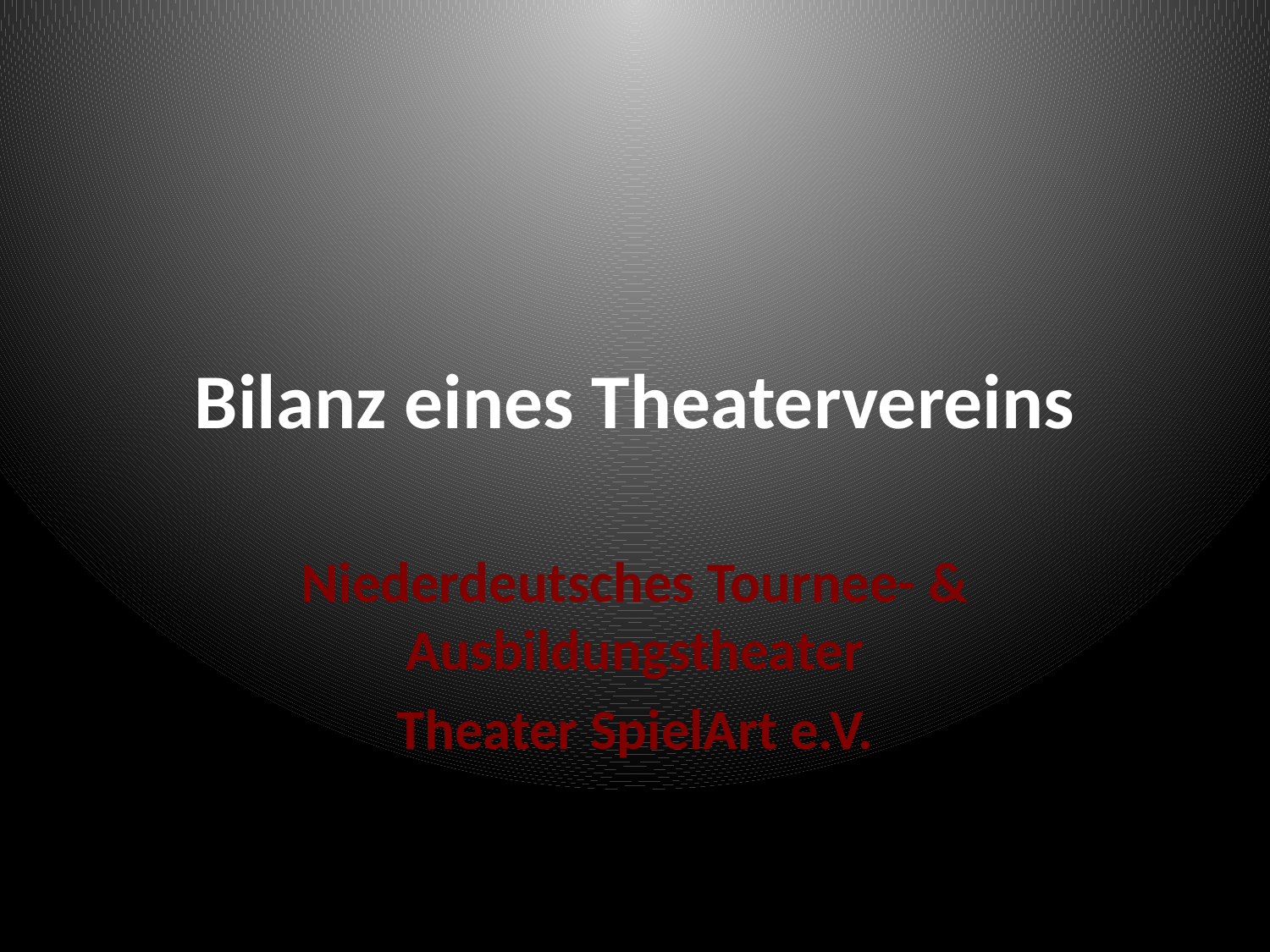

# Bilanz eines Theatervereins
Niederdeutsches Tournee- & Ausbildungstheater
Theater SpielArt e.V.